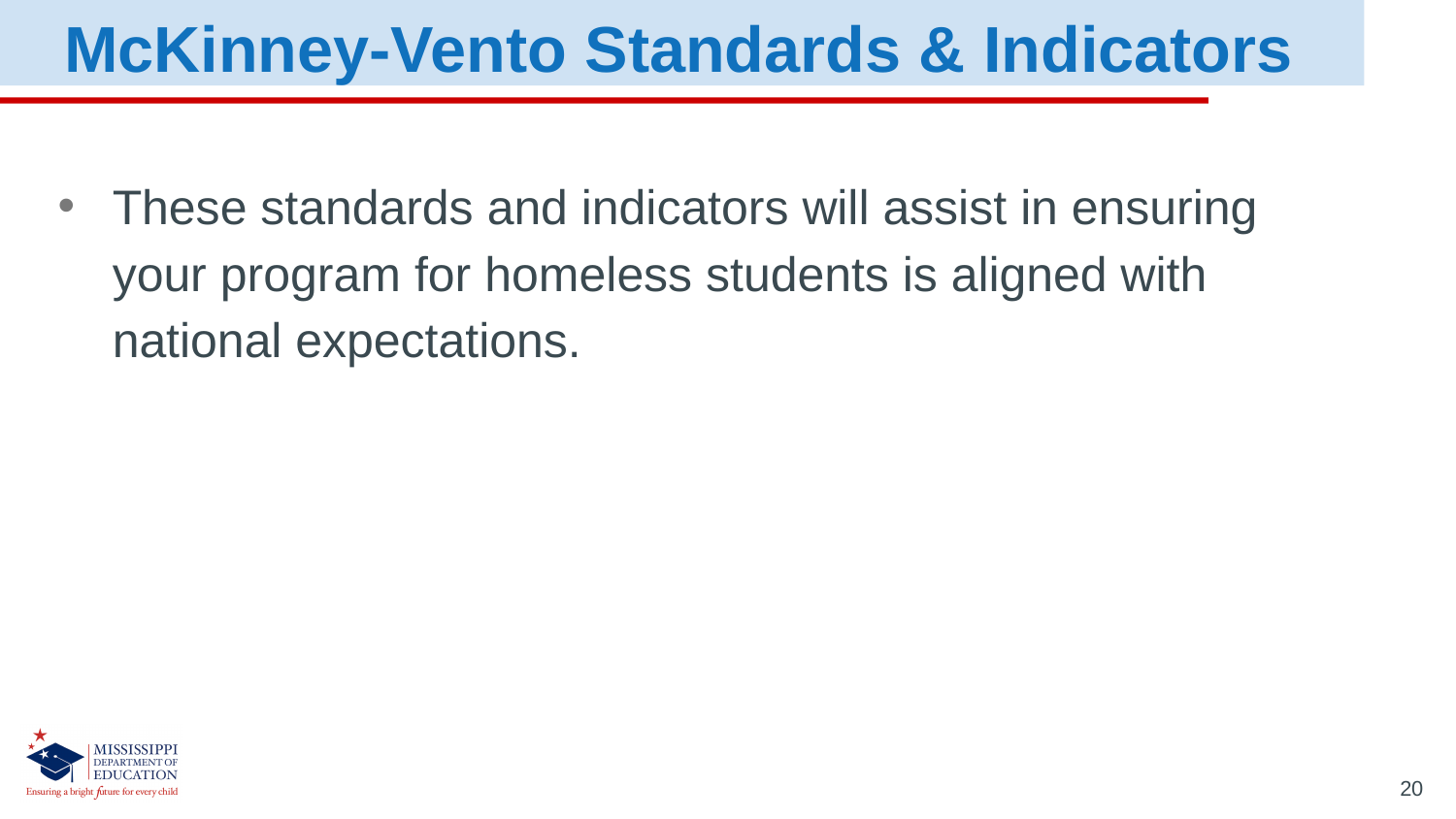

McKinney-Vento Standards & Indicators
These standards and indicators will assist in ensuring your program for homeless students is aligned with national expectations.

20